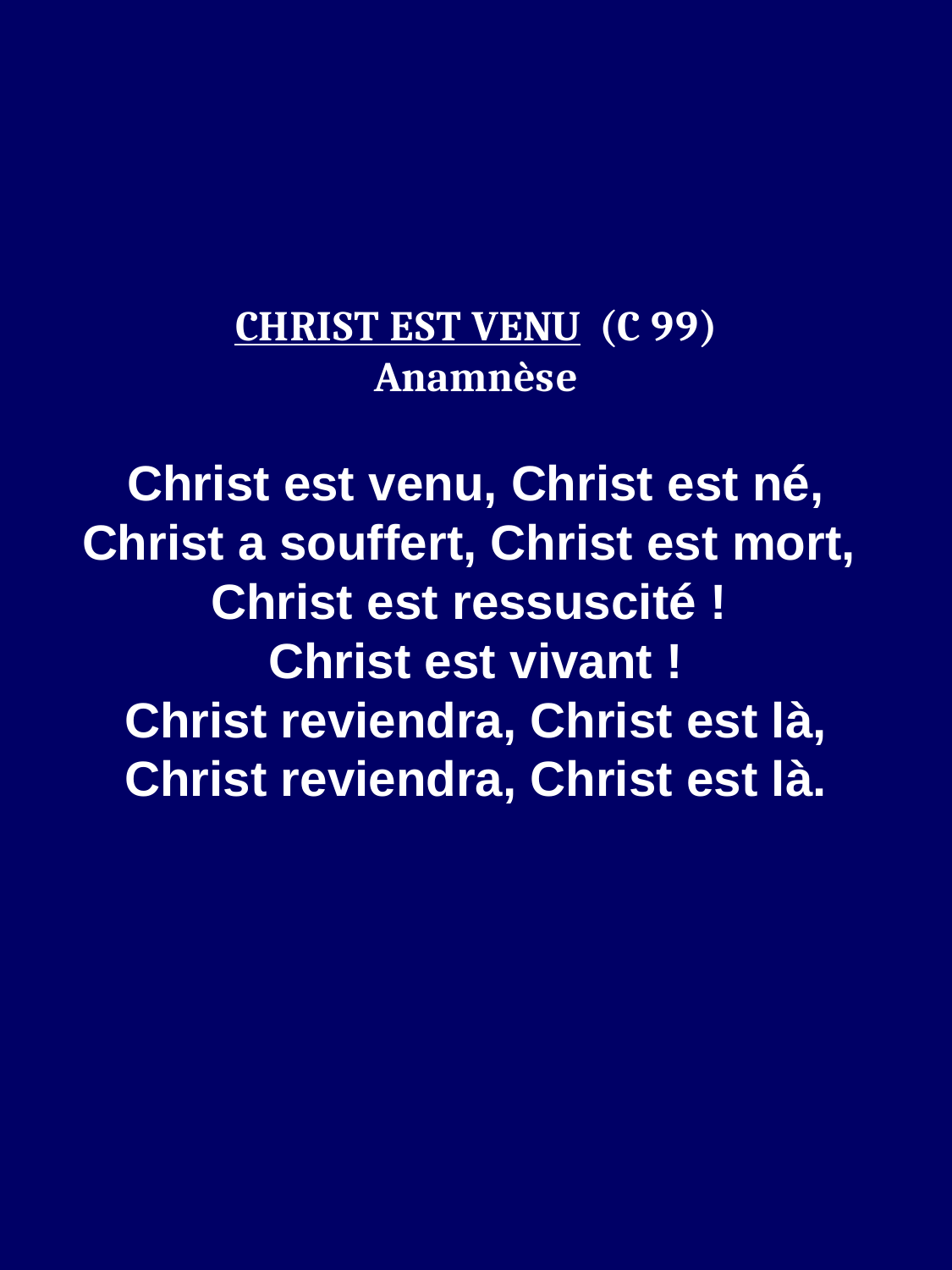

CHRIST EST VENU  (C 99)
Anamnèse

Christ est venu, Christ est né,
Christ a souffert, Christ est mort,
Christ est ressuscité !
Christ est vivant !
Christ reviendra, Christ est là,
Christ reviendra, Christ est là.